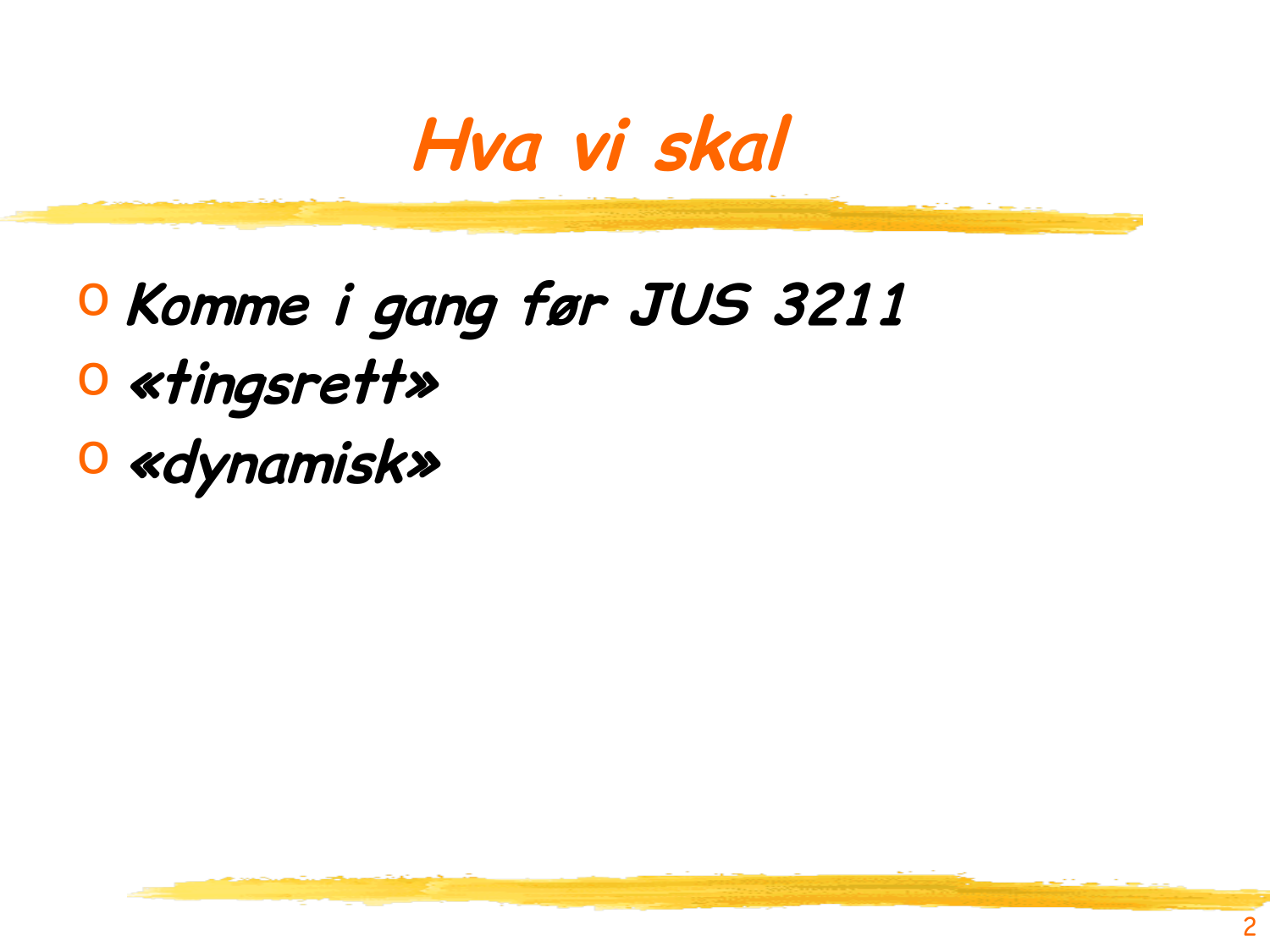

# Hva vi skal
Komme i gang før JUS 3211
«tingsrett»
«dynamisk»
2